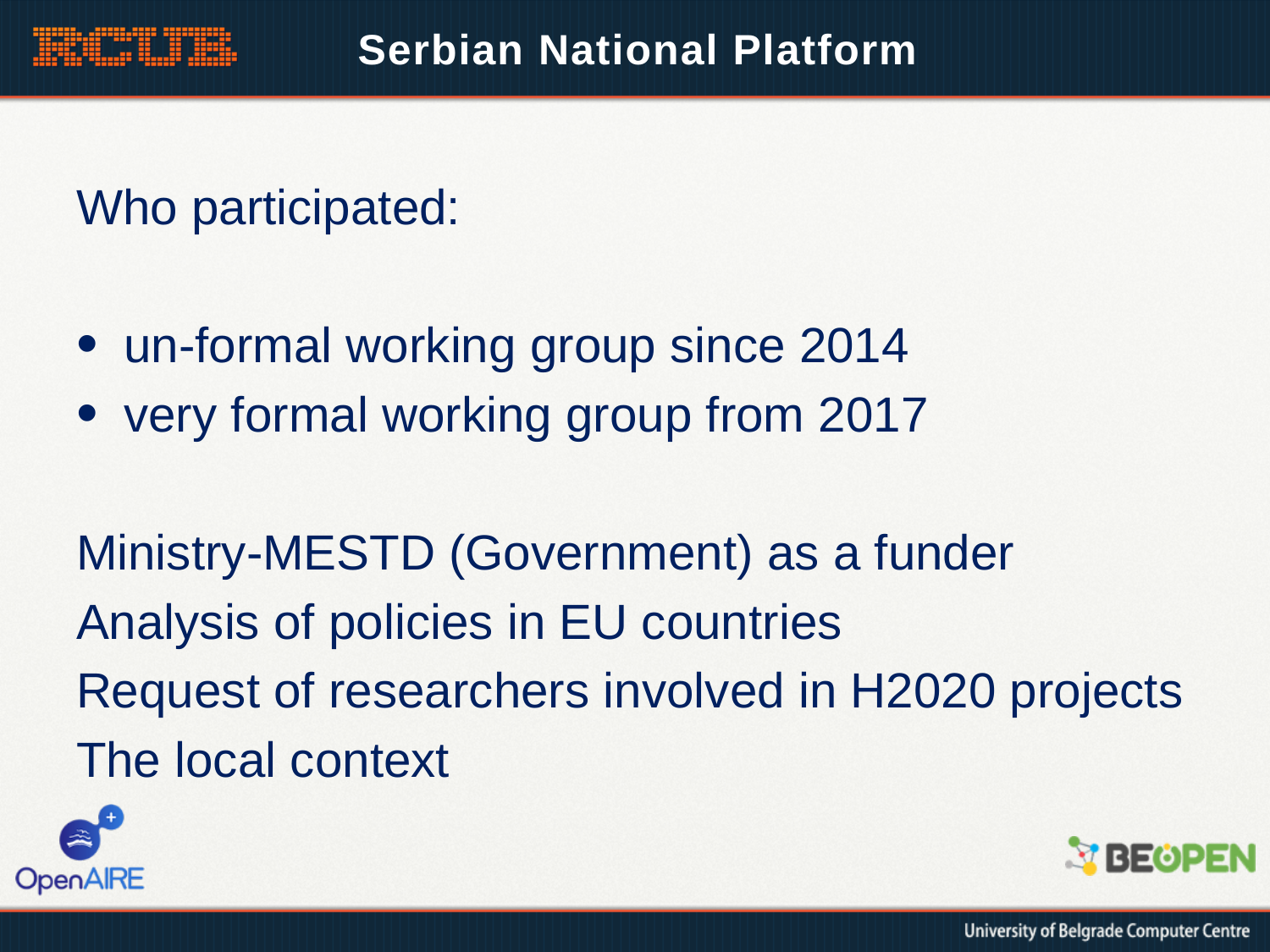

# Serbian National Platform
Who participated:

un-formal working group since 2014
very formal working group from 2017

Ministry-MESTD (Government) as a funder
Analysis of policies in EU countries
Request of researchers involved in H2020 projects
The local context